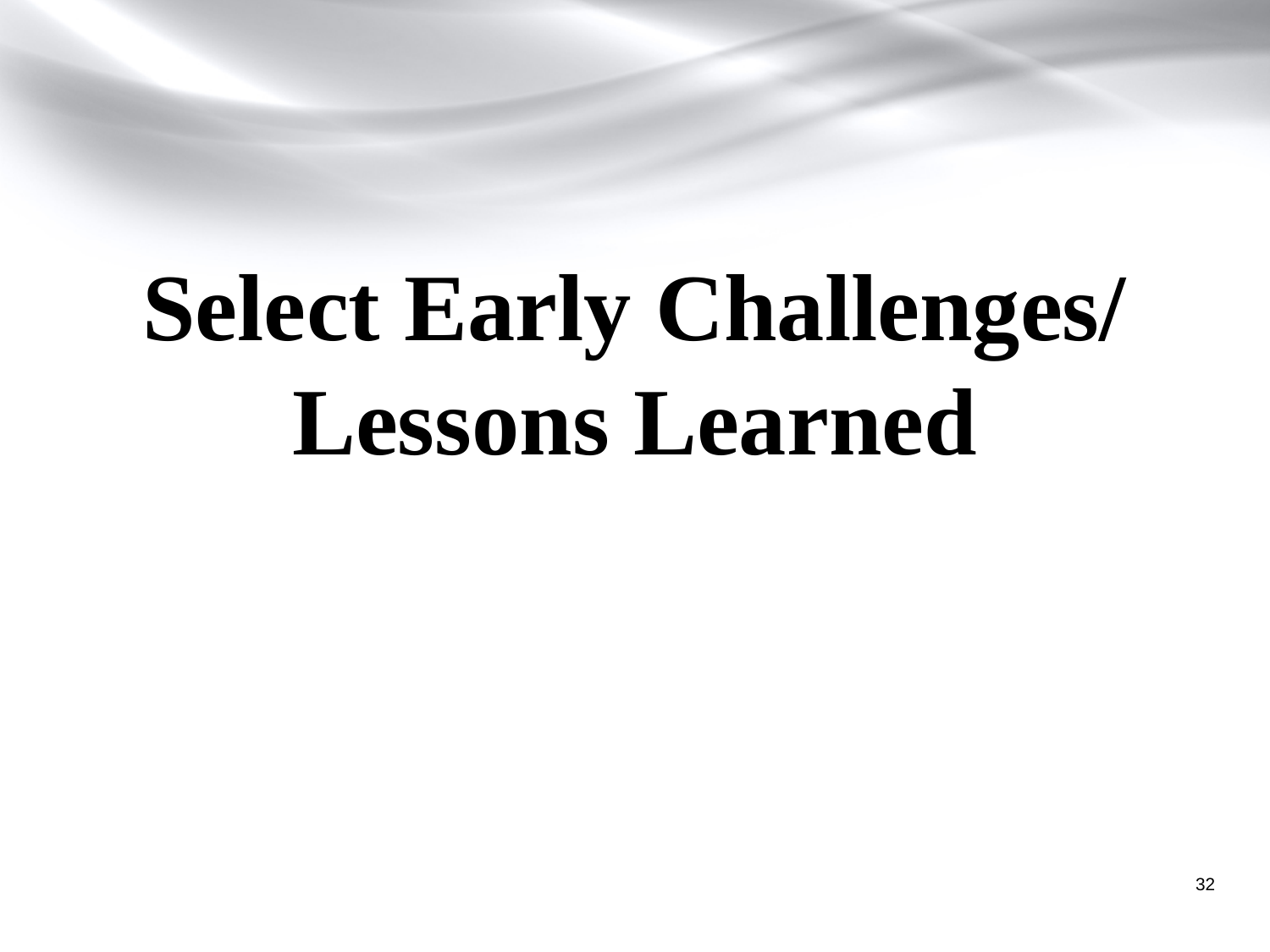

# Select Early Challenges/ Lessons Learned

32